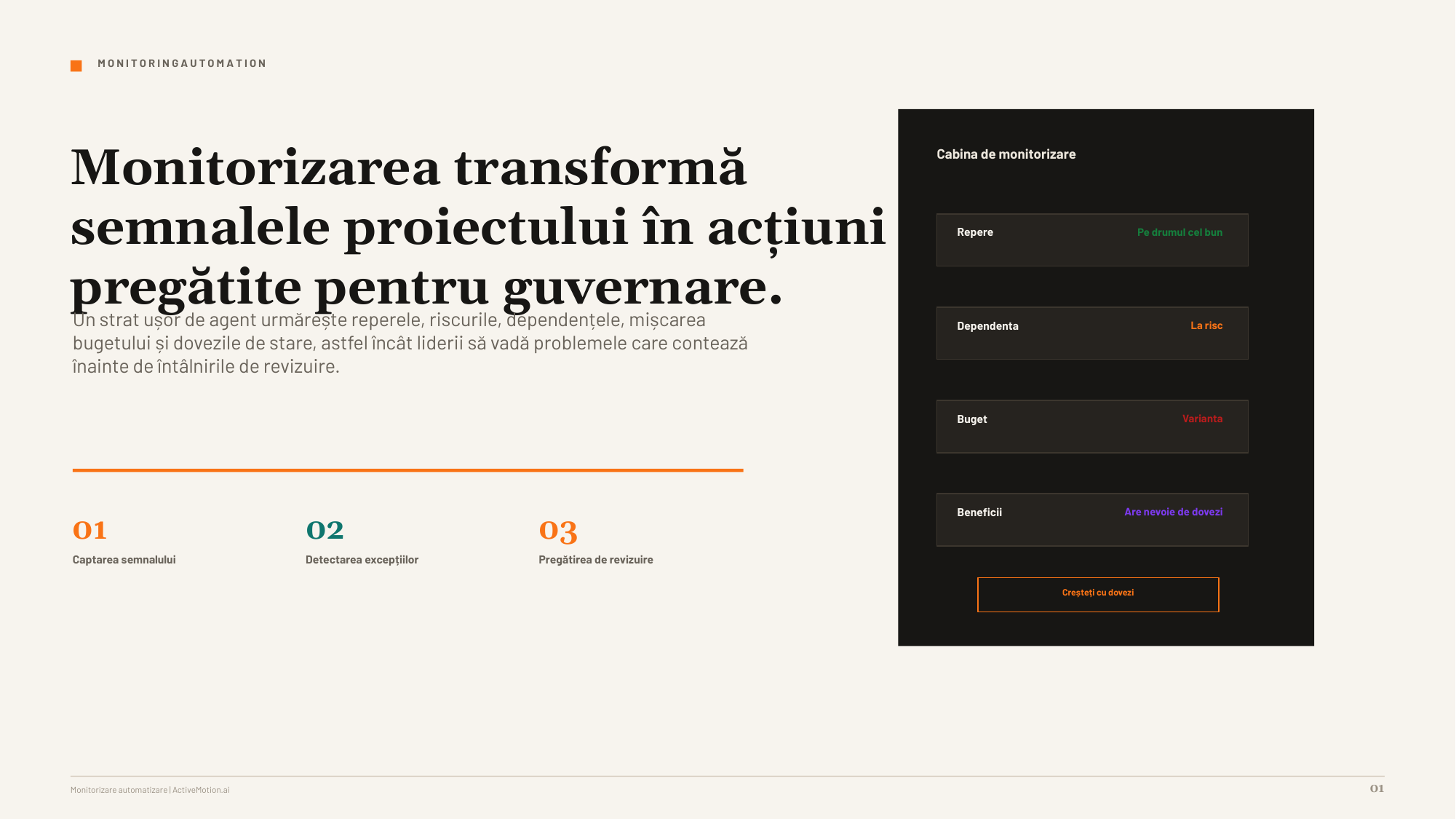

M O N I T O R I N G A U T O M A T I O N

Monitorizarea transformă semnalele proiectului în acțiuni pregătite pentru guvernare.
Cabina de monitorizare

Repere
Pe drumul cel bun
Un strat ușor de agent urmărește reperele, riscurile, dependențele, mișcarea bugetului și dovezile de stare, astfel încât liderii să vadă problemele care contează înainte de întâlnirile de revizuire.

Dependenta
La risc

Buget
Varianta

Beneficii
Are nevoie de dovezi
01
02
03
Captarea semnalului
Detectarea excepțiilor
Pregătirea de revizuire

Creșteți cu dovezi

01
Monitorizare automatizare | ActiveMotion.ai